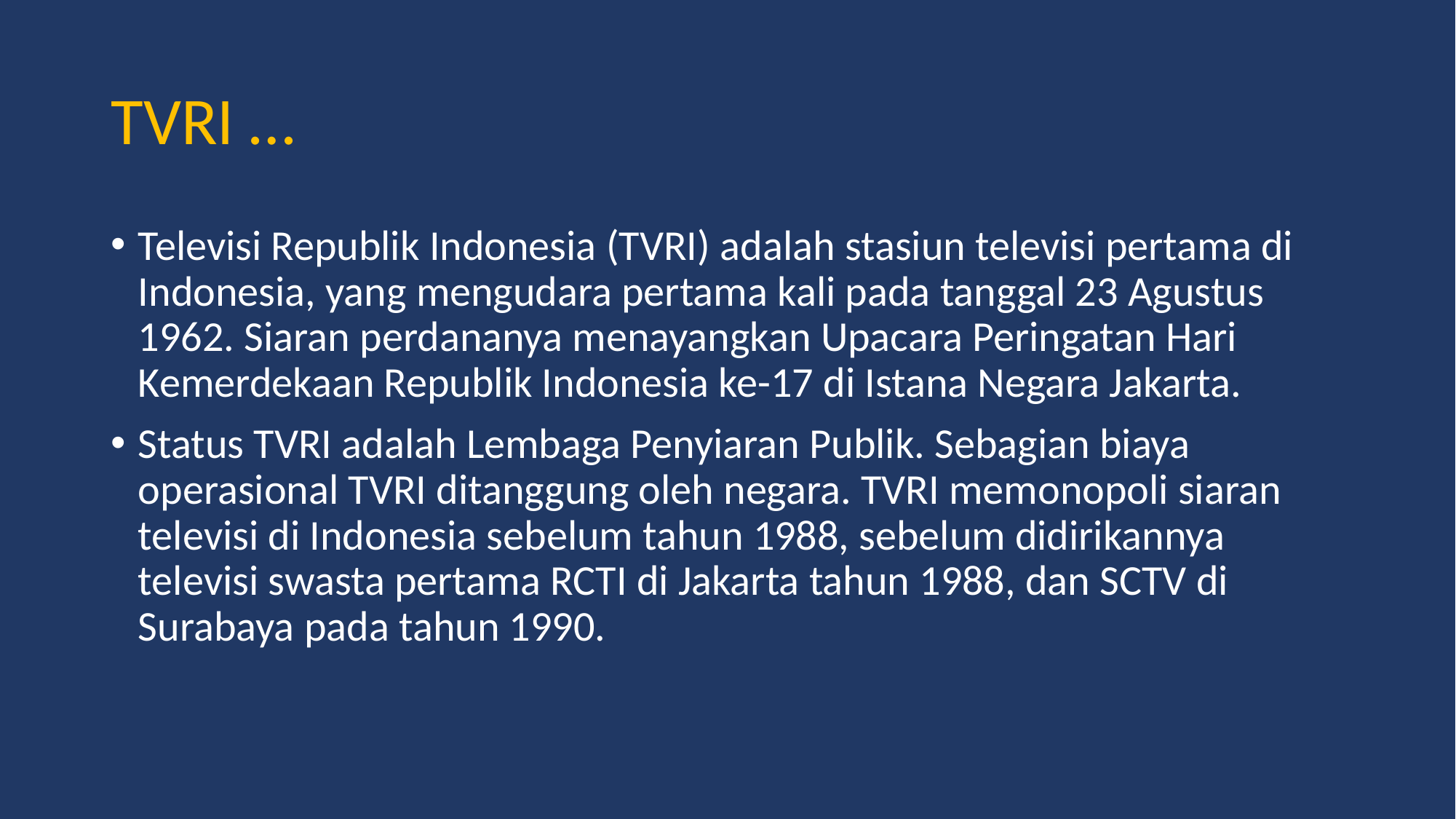

# TVRI …
Televisi Republik Indonesia (TVRI) adalah stasiun televisi pertama di Indonesia, yang mengudara pertama kali pada tanggal 23 Agustus 1962. Siaran perdananya menayangkan Upacara Peringatan Hari Kemerdekaan Republik Indonesia ke-17 di Istana Negara Jakarta.
Status TVRI adalah Lembaga Penyiaran Publik. Sebagian biaya operasional TVRI ditanggung oleh negara. TVRI memonopoli siaran televisi di Indonesia sebelum tahun 1988, sebelum didirikannya televisi swasta pertama RCTI di Jakarta tahun 1988, dan SCTV di Surabaya pada tahun 1990.